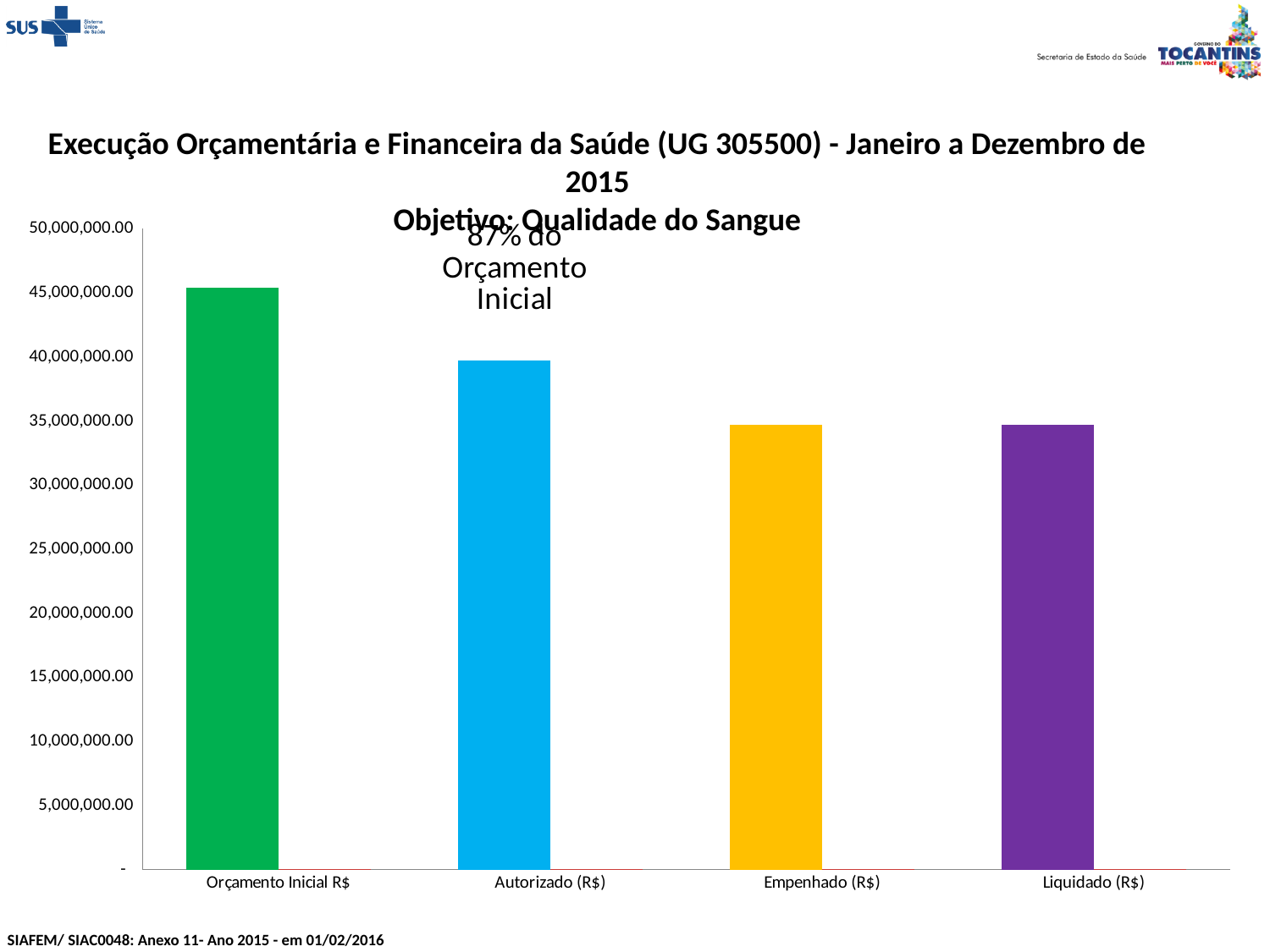

Execução Orçamentária e Financeira da Saúde (UG 305500) - Janeiro a Dezembro de 2015
Objetivo: Qualidade do Sangue

### Chart

| Category | Valor (R$) | % |
|---|---|---|
| Orçamento Inicial R$ | 45402853.0 | 0.027700660334863236 |
| Autorizado (R$) | 39724056.0 | 0.026587753828366287 |
| Empenhado (R$) | 34727834.56 | 0.8742268050372296 |
| Liquidado (R$) | 34727834.56 | 1.0 |
SIAFEM/ SIAC0048: Anexo 11- Ano 2015 - em 01/02/2016